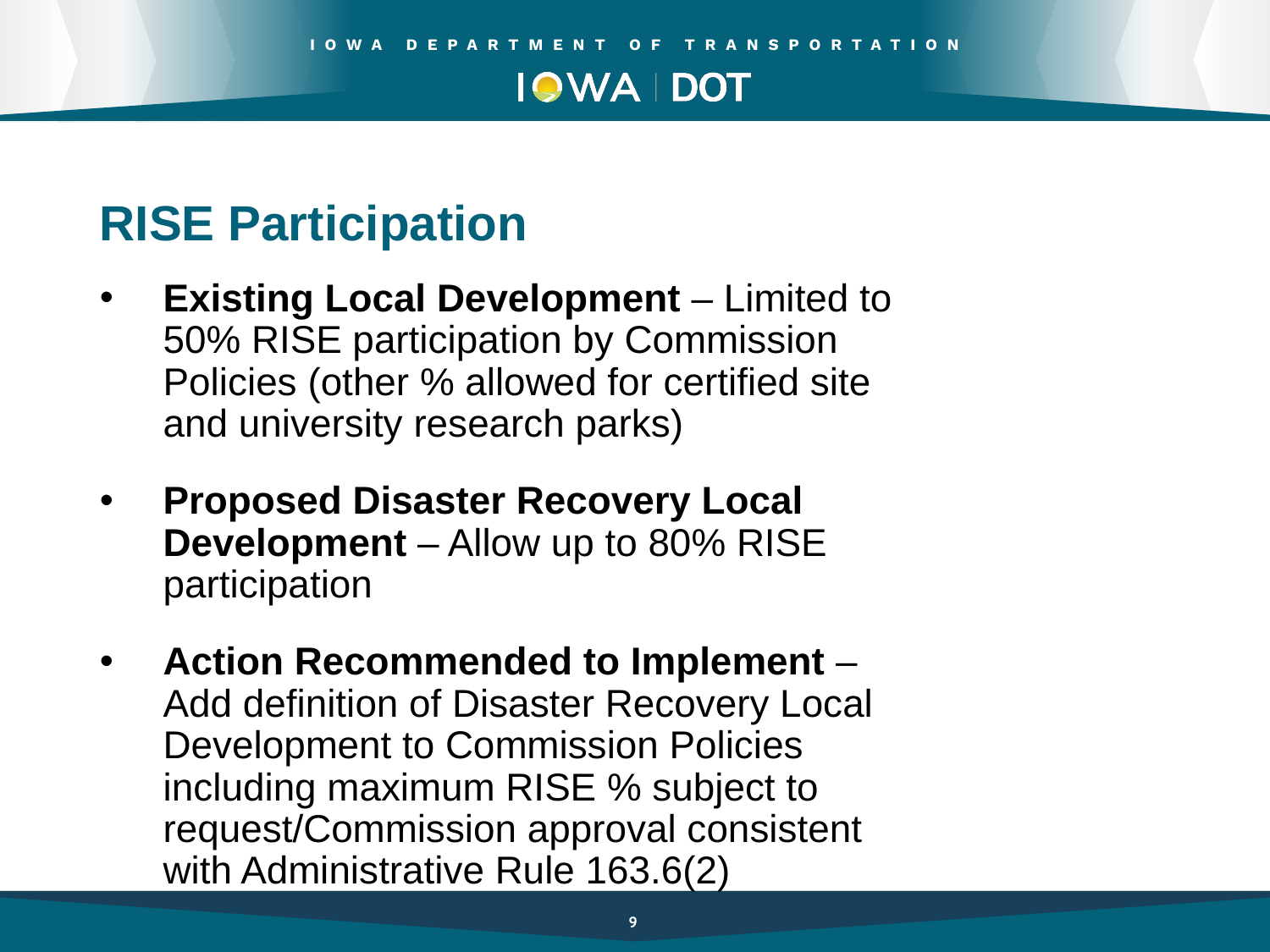

RISE Participation
Existing Local Development – Limited to 50% RISE participation by Commission Policies (other % allowed for certified site and university research parks)
Proposed Disaster Recovery Local Development – Allow up to 80% RISE participation
Action Recommended to Implement – Add definition of Disaster Recovery Local Development to Commission Policies including maximum RISE % subject to request/Commission approval consistent with Administrative Rule 163.6(2)
9
9